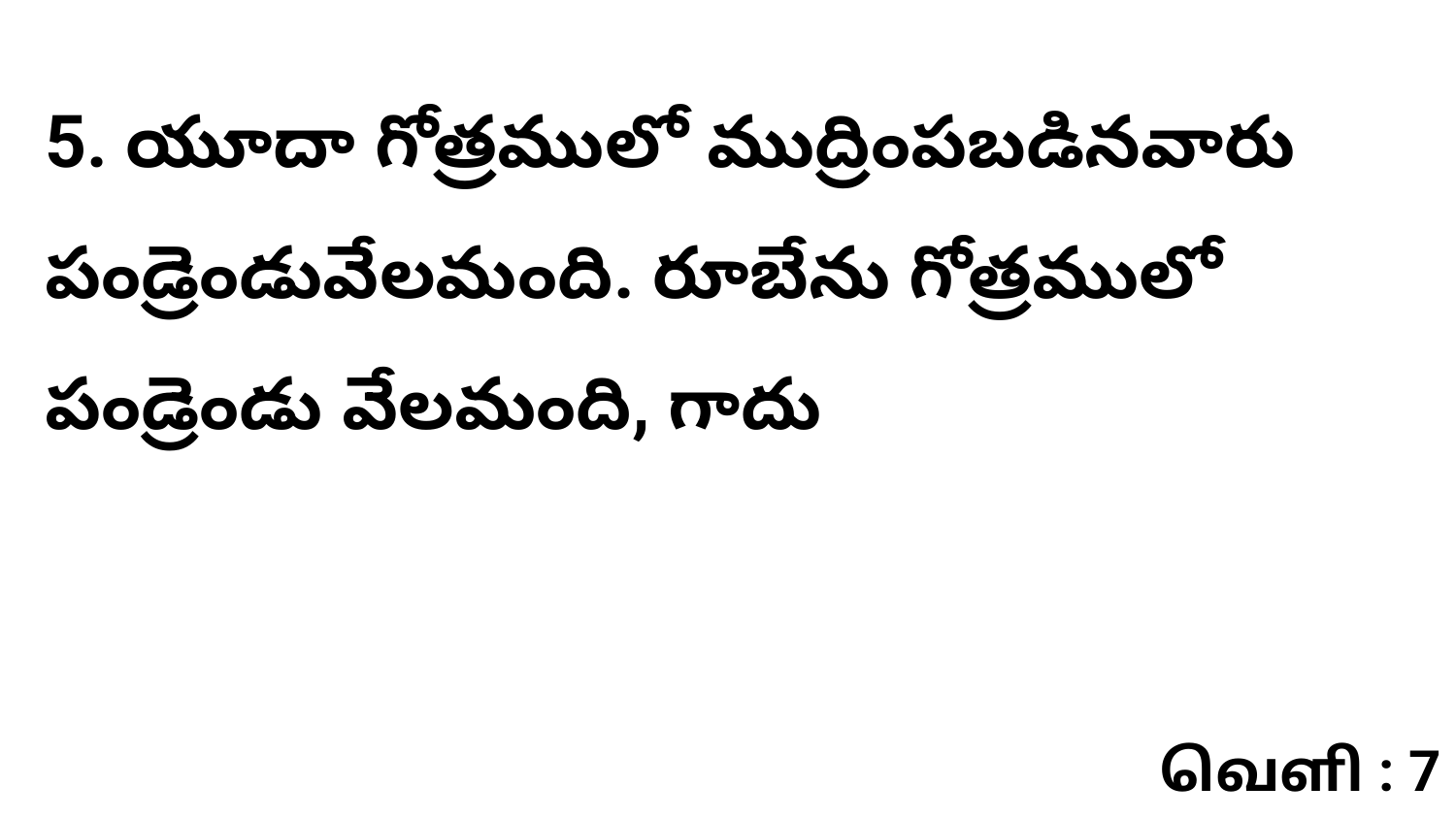

5. యూదా గోత్రములో ముద్రింపబడినవారు పండ్రెండువేలమంది. రూబేను గోత్రములో పండ్రెండు వేలమంది, గాదు
வெளி : 7